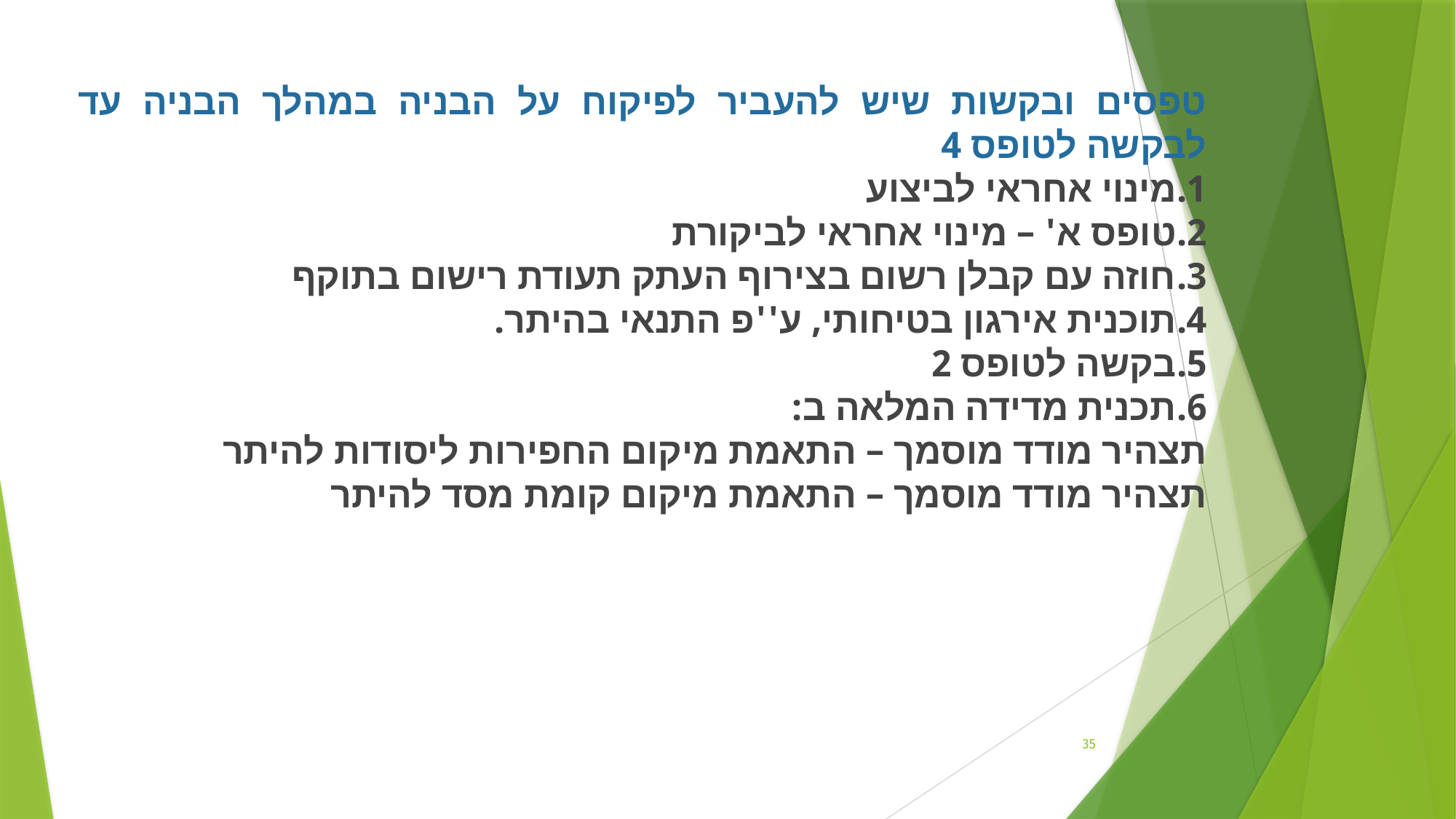

טפסים ובקשות שיש להעביר לפיקוח על הבניה במהלך הבניה עד לבקשה לטופס 4
מינוי אחראי לביצוע
טופס א' – מינוי אחראי לביקורת
חוזה עם קבלן רשום בצירוף העתק תעודת רישום בתוקף
תוכנית אירגון בטיחותי, ע''פ התנאי בהיתר.
בקשה לטופס 2
תכנית מדידה המלאה ב:
תצהיר מודד מוסמך – התאמת מיקום החפירות ליסודות להיתר
תצהיר מודד מוסמך – התאמת מיקום קומת מסד להיתר
35